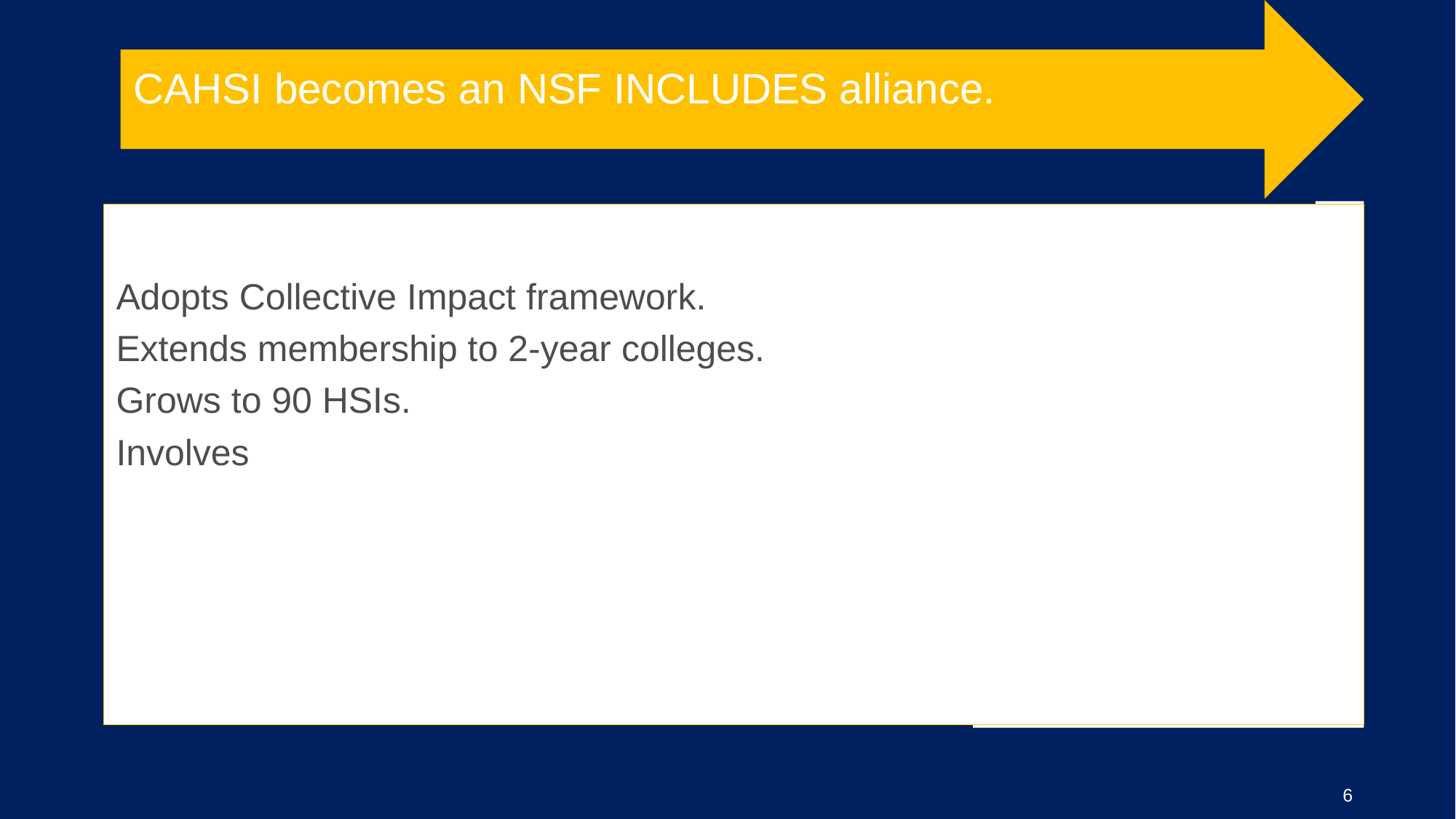

CAHSI becomes an NSF INCLUDES alliance.
2018-
Adopts Collective Impact framework.
Extends membership to 2-year colleges.
Grows to 90 HSIs.
Involves approximately over 70 partners.
Adds Google-CAHSI problem-solving courses as a signature practice.
Outlines  Hispanic-Servingness multi-dimensional support structures

Focus:  Development of a collaborative infrastructure

6